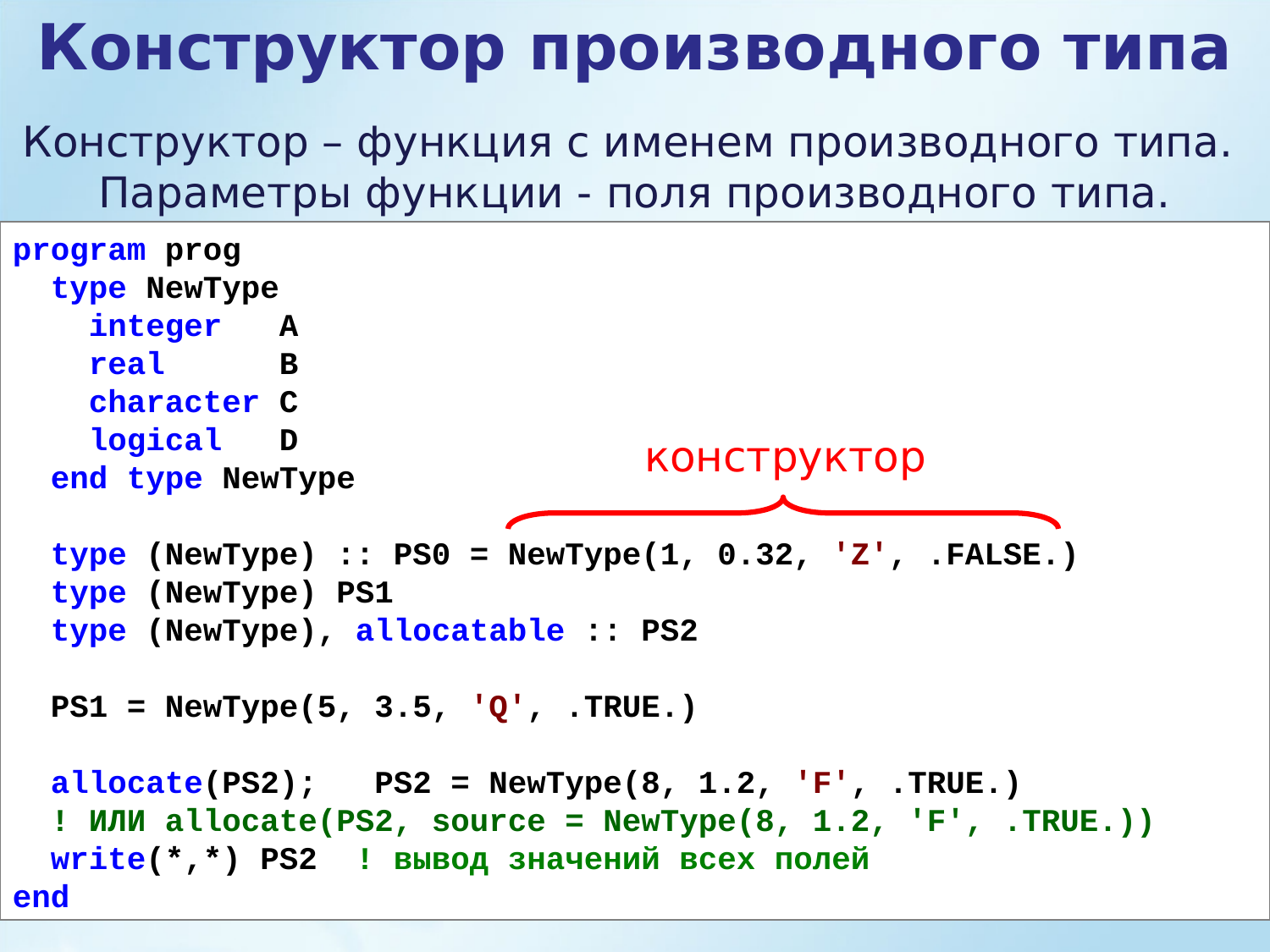

Конструктор производного типа
Конструктор – функция с именем производного типа.
Параметры функции - поля производного типа.
program prog
  type NewType
    integer   A
    real      B
    character C
    logical   D
  end type NewType

  type (NewType) :: PS0 = NewType(1, 0.32, 'Z', .FALSE.)
  type (NewType) PS1
  type (NewType), allocatable :: PS2

  PS1 = NewType(5, 3.5, 'Q', .TRUE.)

  allocate(PS2);   PS2 = NewType(8, 1.2, 'F', .TRUE.)
  ! ИЛИ allocate(PS2, source = NewType(8, 1.2, 'F', .TRUE.))
  write(*,*) PS2  ! вывод значений всех полей
end

конструктор